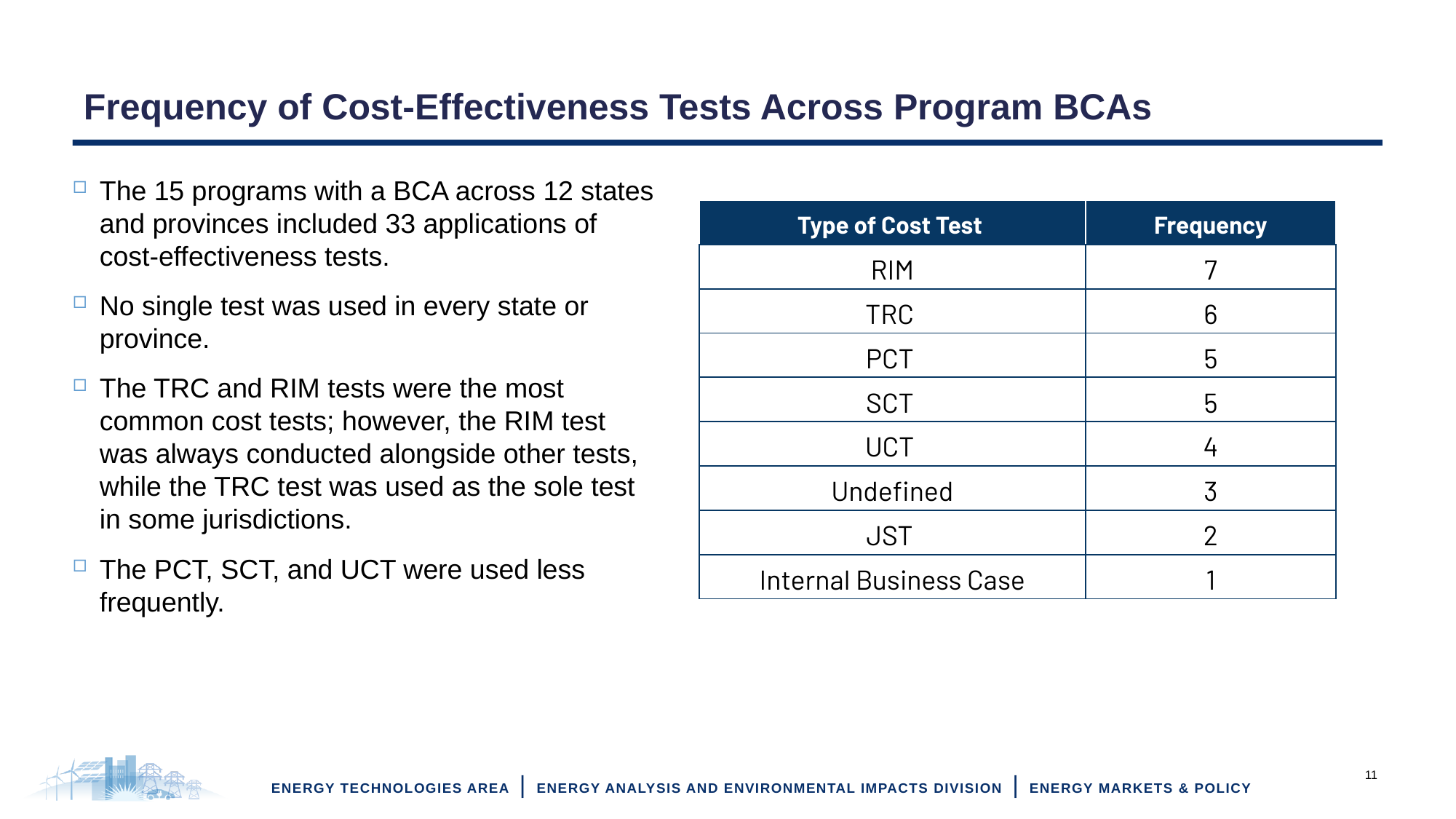

# Frequency of Cost-Effectiveness Tests Across Program BCAs
The 15 programs with a BCA across 12 states and provinces included 33 applications of cost-effectiveness tests.
No single test was used in every state or province.
The TRC and RIM tests were the most common cost tests; however, the RIM test was always conducted alongside other tests, while the TRC test was used as the sole test in some jurisdictions.
The PCT, SCT, and UCT were used less frequently.
| Type of Cost Test | Frequency |
| --- | --- |
| RIM | 7 |
| TRC | 6 |
| PCT | 5 |
| SCT | 5 |
| UCT | 4 |
| Undefined | 3 |
| JST | 2 |
| Internal Business Case | 1 |
11